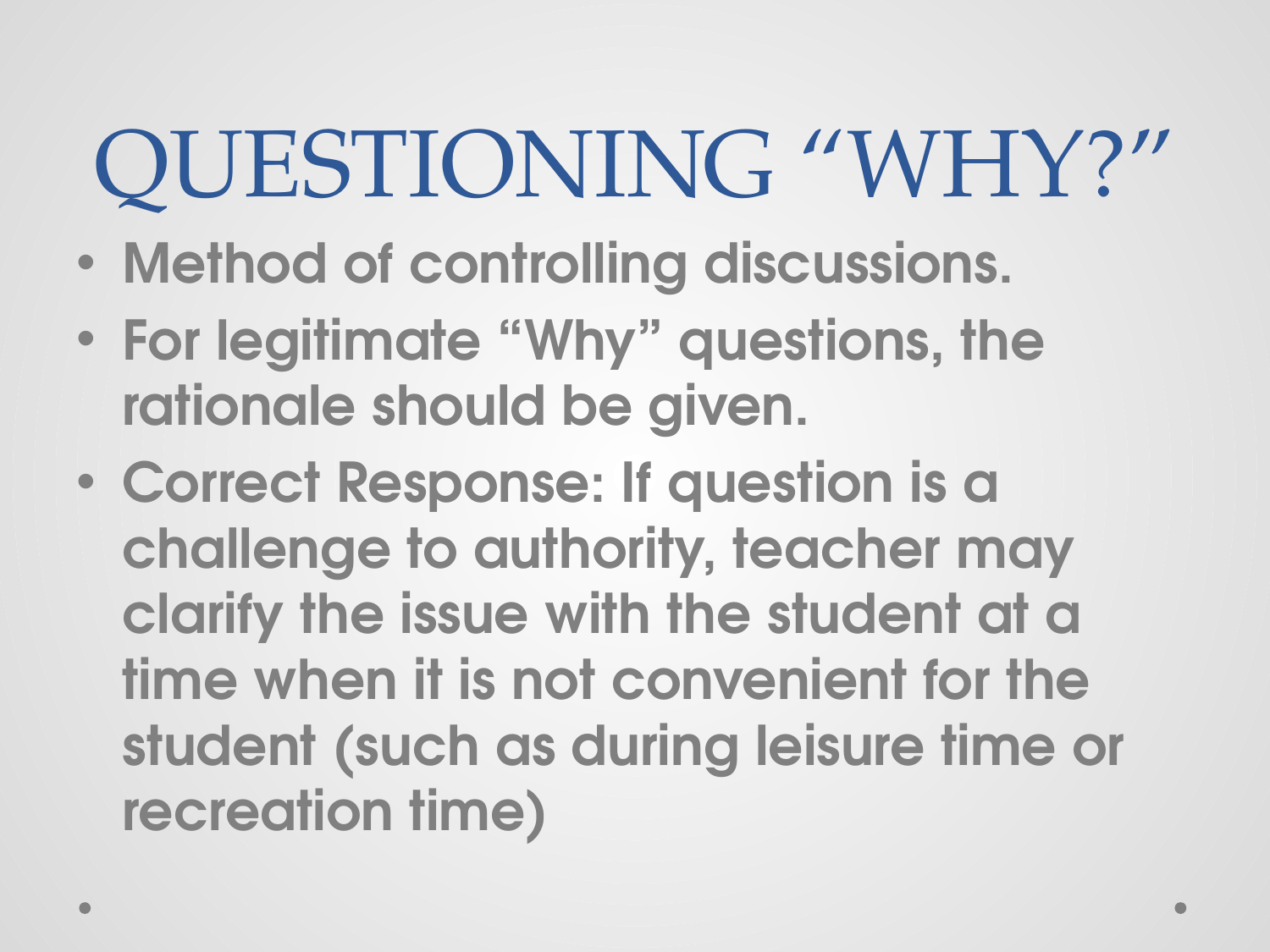

# QUESTIONING “WHY?”
Method of controlling discussions.
For legitimate “Why” questions, the rationale should be given.
Correct Response: If question is a challenge to authority, teacher may clarify the issue with the student at a time when it is not convenient for the student (such as during leisure time or recreation time)